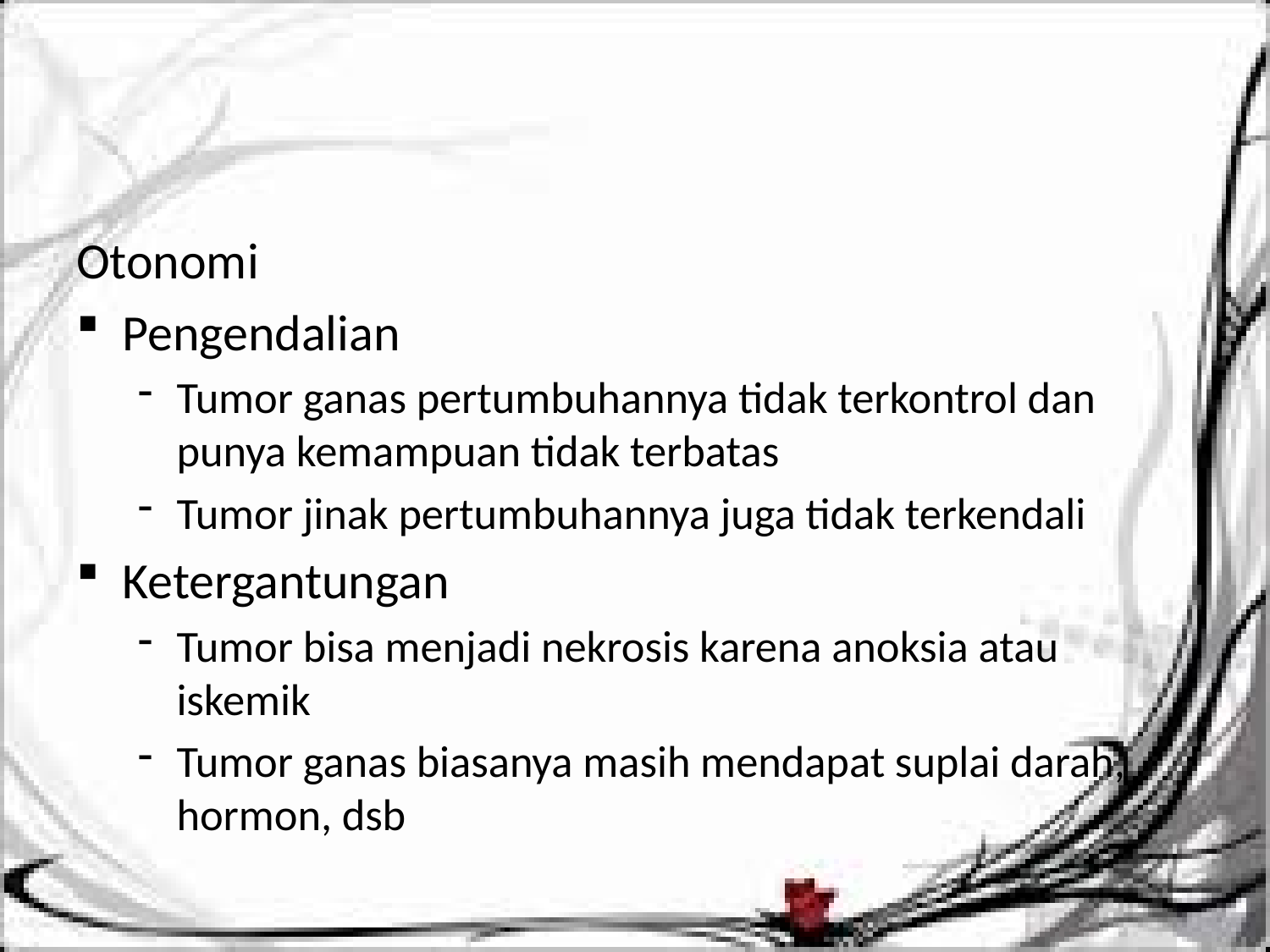

#
Otonomi
Pengendalian
Tumor ganas pertumbuhannya tidak terkontrol dan punya kemampuan tidak terbatas
Tumor jinak pertumbuhannya juga tidak terkendali
Ketergantungan
Tumor bisa menjadi nekrosis karena anoksia atau iskemik
Tumor ganas biasanya masih mendapat suplai darah, hormon, dsb